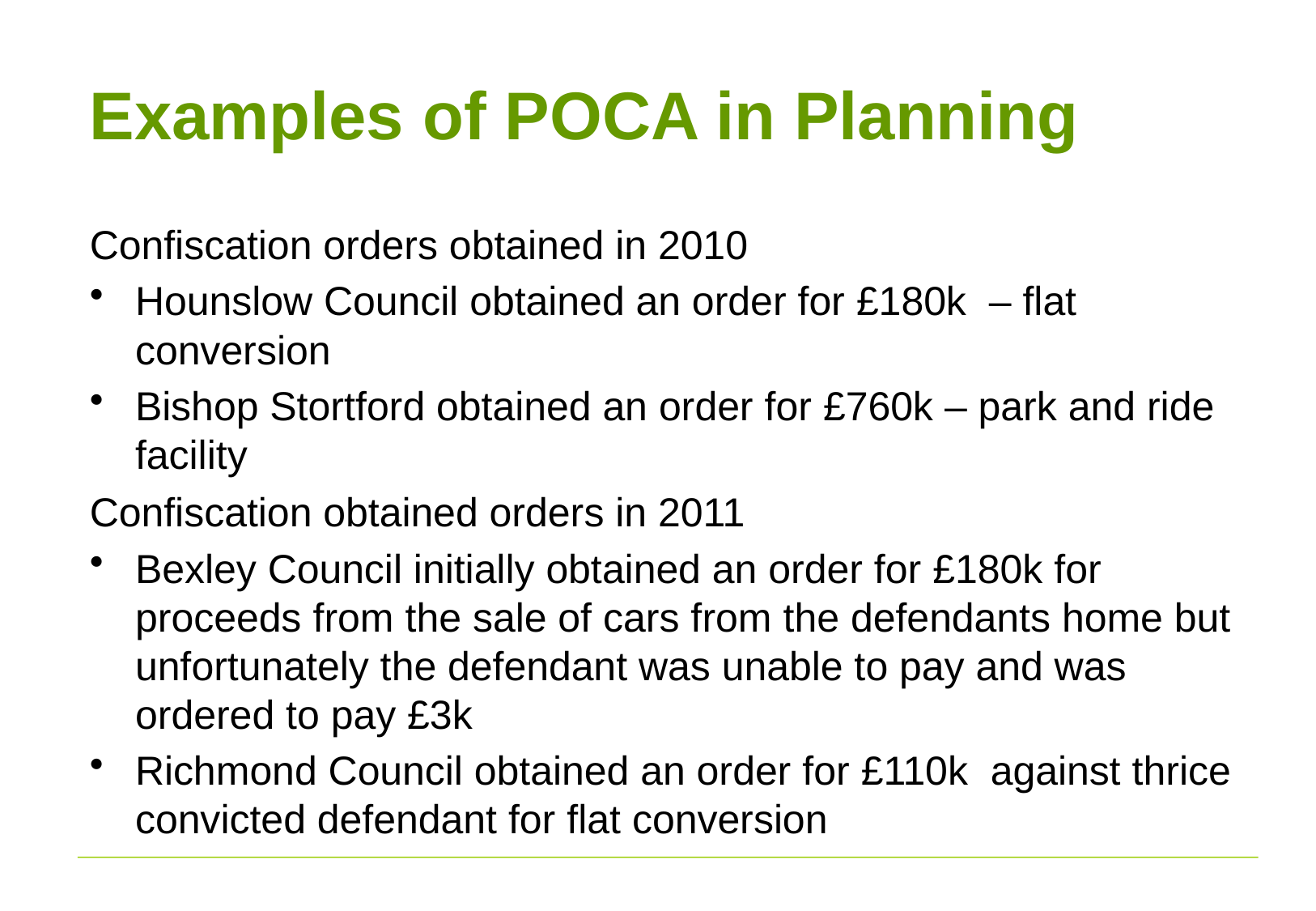

# Examples of POCA in Planning
Confiscation orders obtained in 2010
Hounslow Council obtained an order for £180k  – flat conversion
Bishop Stortford obtained an order for £760k – park and ride facility
Confiscation obtained orders in 2011
Bexley Council initially obtained an order for £180k for proceeds from the sale of cars from the defendants home but unfortunately the defendant was unable to pay and was ordered to pay £3k
Richmond Council obtained an order for £110k  against thrice convicted defendant for flat conversion